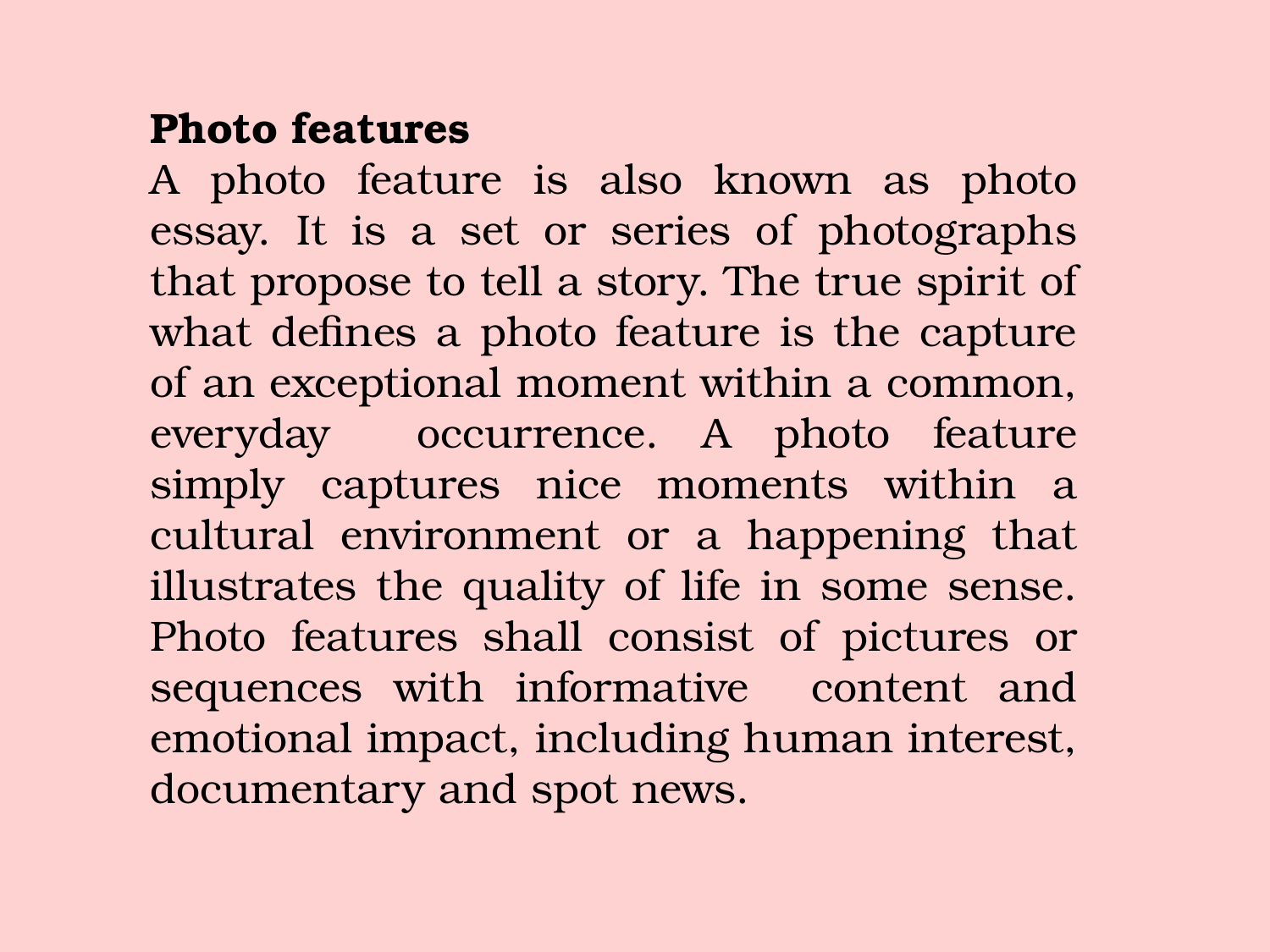

Photo features
A photo feature is also known as photo essay. It is a set or series of photographs that propose to tell a story. The true spirit of what defines a photo feature is the capture of an exceptional moment within a common, everyday  occurrence. A photo feature simply captures nice moments within a cultural environment or a happening that illustrates the quality of life in some sense. Photo features shall consist of pictures or sequences with informative  content and emotional impact, including human interest, documentary and spot news.